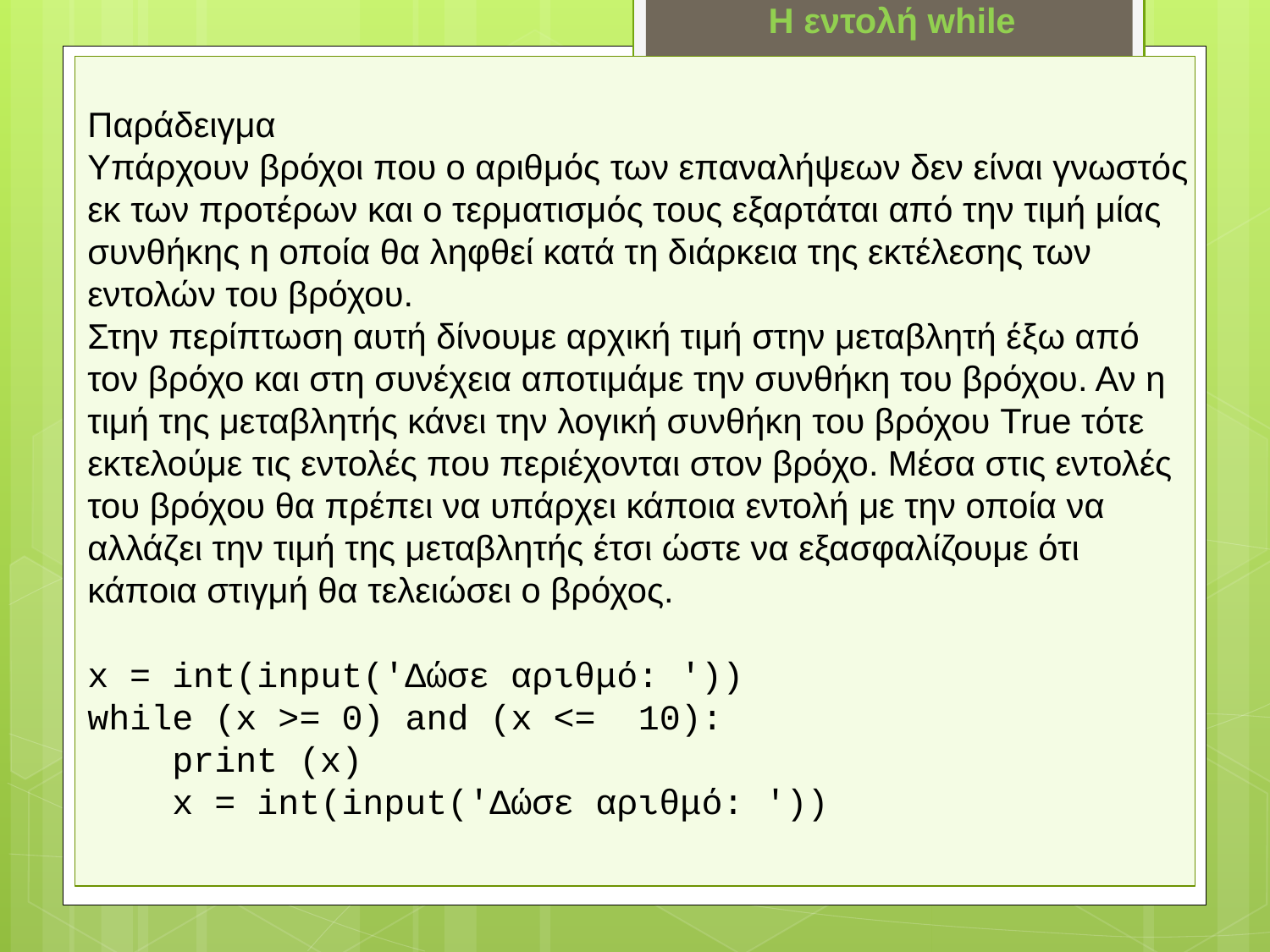

H εντολή while

Παράδειγμα
Υπάρχουν βρόχοι που ο αριθμός των επαναλήψεων δεν είναι γνωστός εκ των προτέρων και ο τερματισμός τους εξαρτάται από την τιμή μίας συνθήκης η οποία θα ληφθεί κατά τη διάρκεια της εκτέλεσης των εντολών του βρόχου.
Στην περίπτωση αυτή δίνουμε αρχική τιμή στην μεταβλητή έξω από τον βρόχο και στη συνέχεια αποτιμάμε την συνθήκη του βρόχου. Αν η τιμή της μεταβλητής κάνει την λογική συνθήκη του βρόχου True τότε εκτελούμε τις εντολές που περιέχονται στον βρόχο. Μέσα στις εντολές του βρόχου θα πρέπει να υπάρχει κάποια εντολή με την οποία να αλλάζει την τιμή της μεταβλητής έτσι ώστε να εξασφαλίζουμε ότι κάποια στιγμή θα τελειώσει ο βρόχος.

x = int(input('Δώσε αριθμό: '))
while (x >= 0) and (x <=  10):
    print (x)
    x = int(input('Δώσε αριθμό: '))